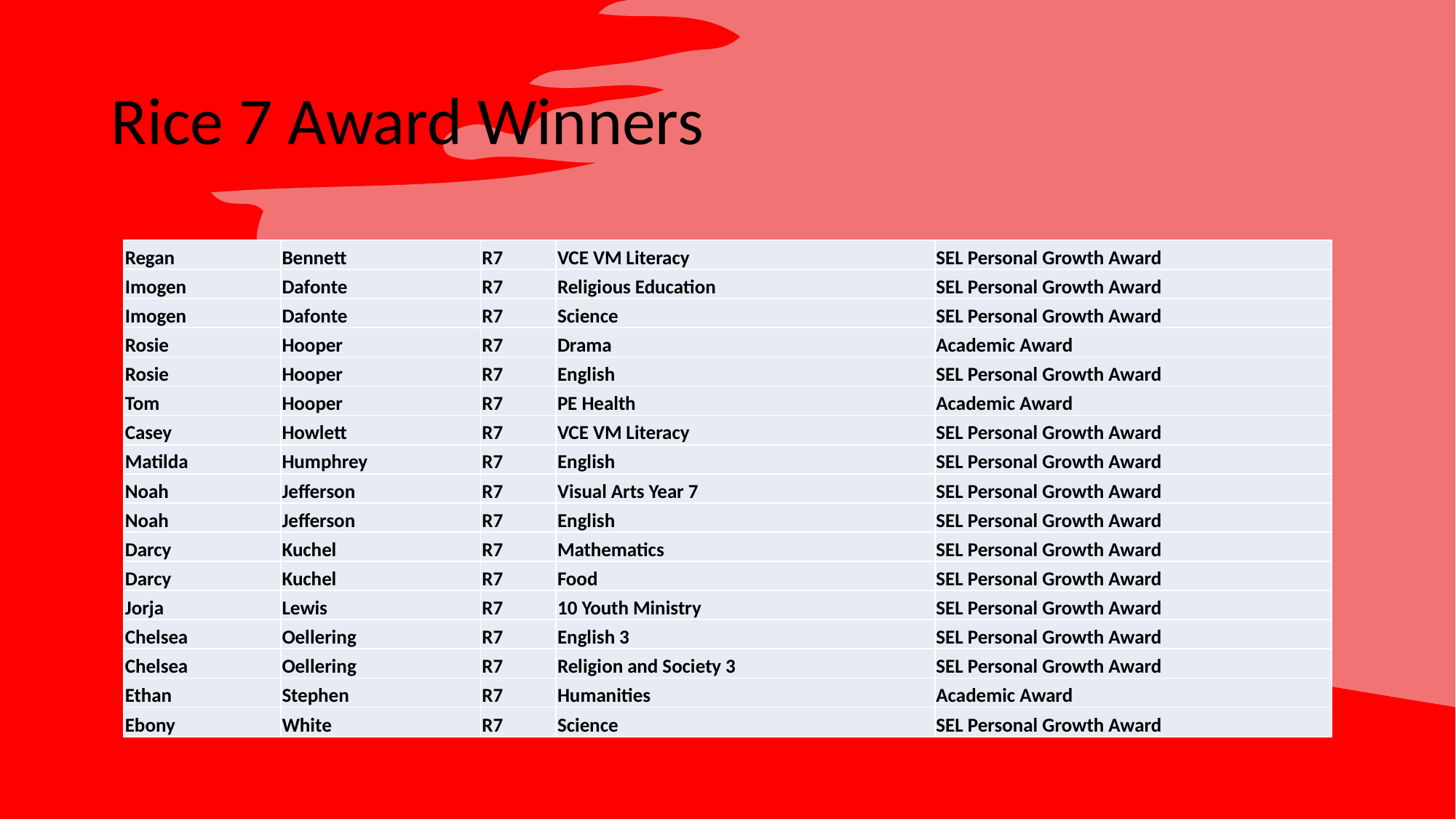

# Rice 7 Award Winners
| Regan | Bennett | R7 | VCE VM Literacy | SEL Personal Growth Award |
| --- | --- | --- | --- | --- |
| Imogen | Dafonte | R7 | Religious Education | SEL Personal Growth Award |
| Imogen | Dafonte | R7 | Science | SEL Personal Growth Award |
| Rosie | Hooper | R7 | Drama | Academic Award |
| Rosie | Hooper | R7 | English | SEL Personal Growth Award |
| Tom | Hooper | R7 | PE Health | Academic Award |
| Casey | Howlett | R7 | VCE VM Literacy | SEL Personal Growth Award |
| Matilda | Humphrey | R7 | English | SEL Personal Growth Award |
| Noah | Jefferson | R7 | Visual Arts Year 7 | SEL Personal Growth Award |
| Noah | Jefferson | R7 | English | SEL Personal Growth Award |
| Darcy | Kuchel | R7 | Mathematics | SEL Personal Growth Award |
| Darcy | Kuchel | R7 | Food | SEL Personal Growth Award |
| Jorja | Lewis | R7 | 10 Youth Ministry | SEL Personal Growth Award |
| Chelsea | Oellering | R7 | English 3 | SEL Personal Growth Award |
| Chelsea | Oellering | R7 | Religion and Society 3 | SEL Personal Growth Award |
| Ethan | Stephen | R7 | Humanities | Academic Award |
| Ebony | White | R7 | Science | SEL Personal Growth Award |